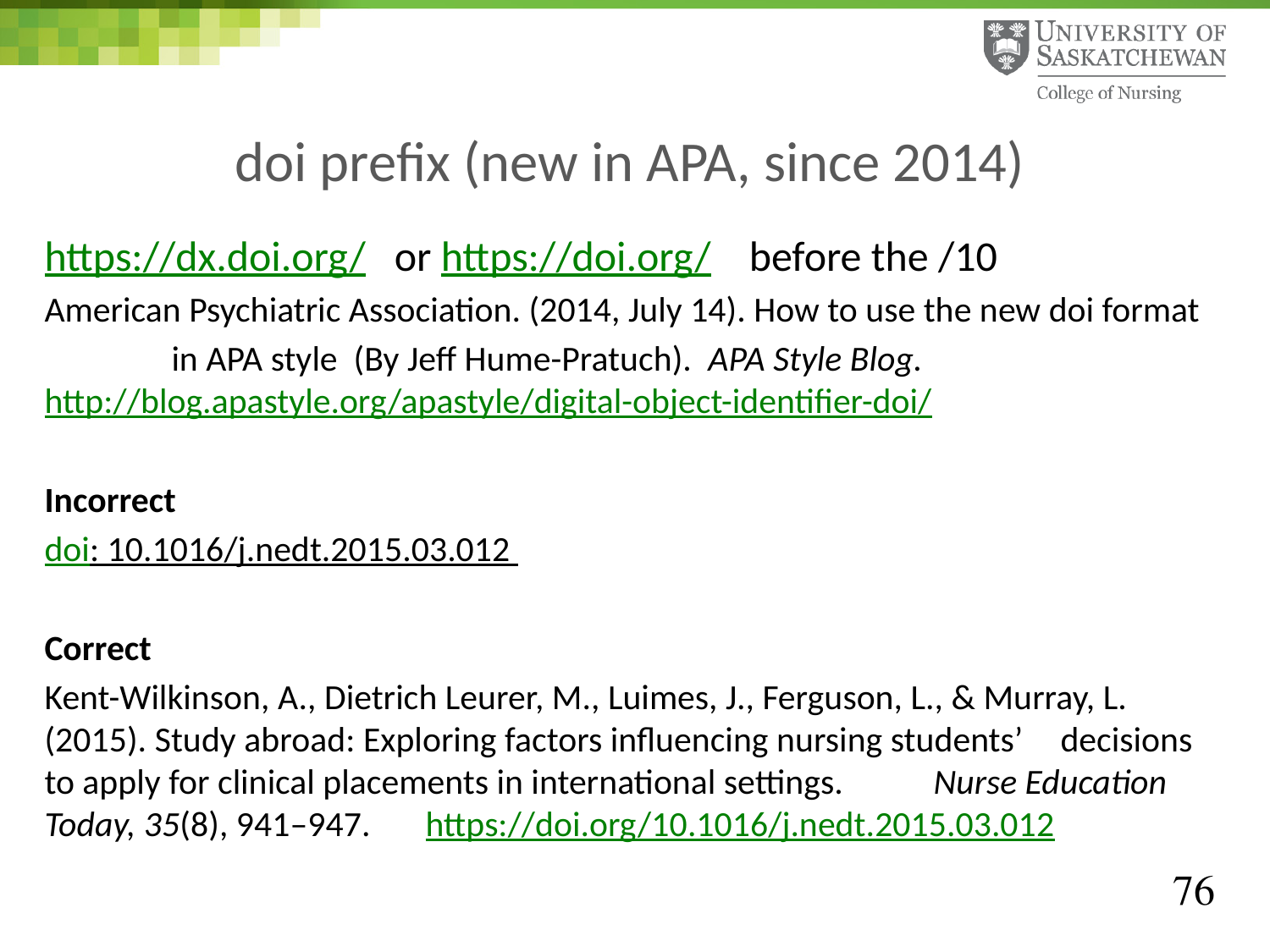

# doi prefix (new in APA, since 2014)
https://dx.doi.org/   or https://doi.org/    before the /10
American Psychiatric Association. (2014, July 14). How to use the new doi format
	in APA style  (By Jeff Hume-Pratuch).  APA Style Blog. 	http://blog.apastyle.org/apastyle/digital-object-identifier-doi/

Incorrect
doi: 10.1016/j.nedt.2015.03.012

Correct
Kent-Wilkinson, A., Dietrich Leurer, M., Luimes, J., Ferguson, L., & Murray, L. 	(2015). Study abroad: Exploring factors influencing nursing students’ 	decisions to apply for clinical placements in international settings. 	Nurse Education Today, 35(8), 941–947. 	https://doi.org/10.1016/j.nedt.2015.03.012